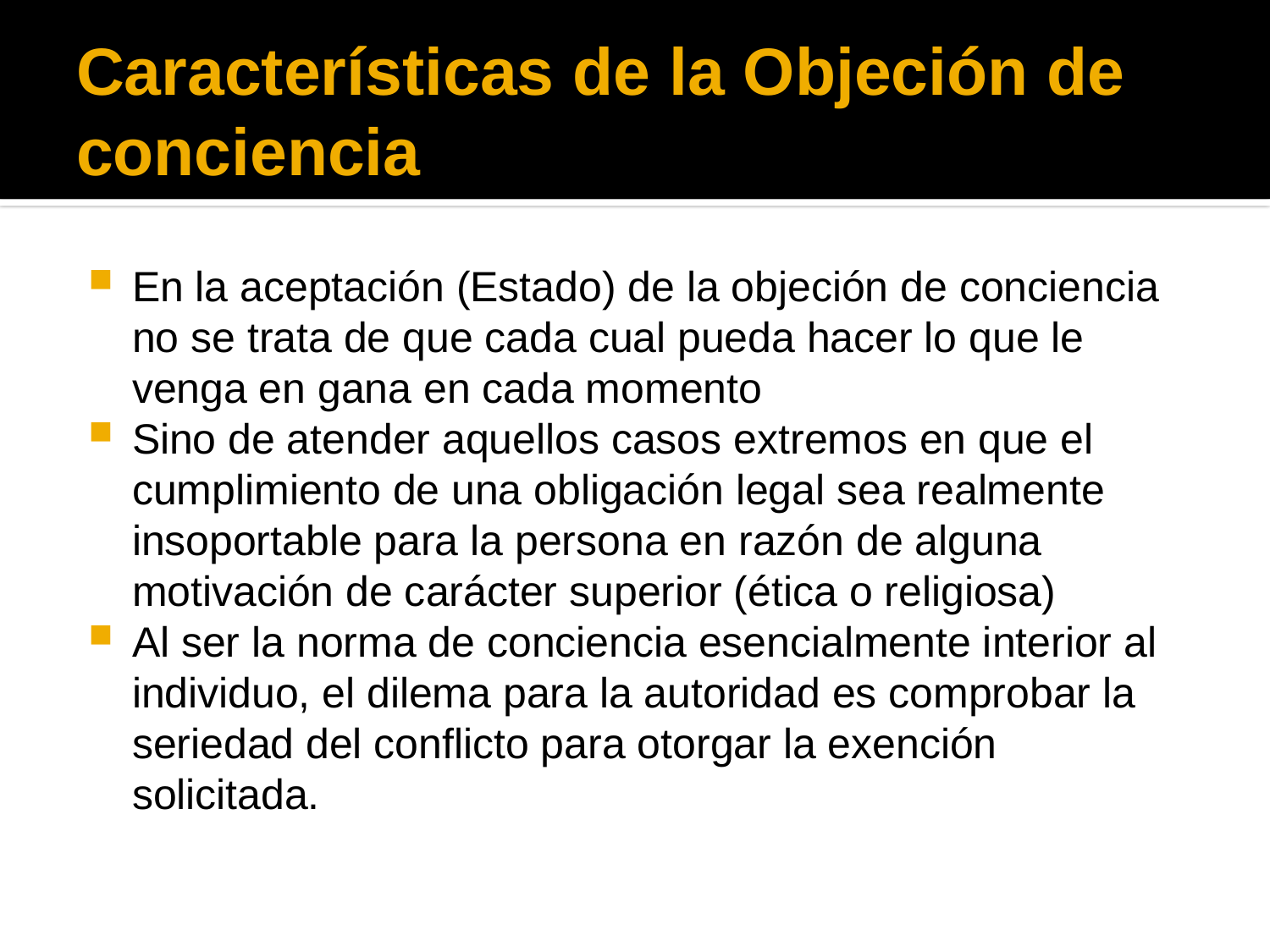

# Características de la Objeción de conciencia
En la aceptación (Estado) de la objeción de conciencia no se trata de que cada cual pueda hacer lo que le venga en gana en cada momento
Sino de atender aquellos casos extremos en que el cumplimiento de una obligación legal sea realmente insoportable para la persona en razón de alguna motivación de carácter superior (ética o religiosa)
Al ser la norma de conciencia esencialmente interior al individuo, el dilema para la autoridad es comprobar la seriedad del conflicto para otorgar la exención solicitada.